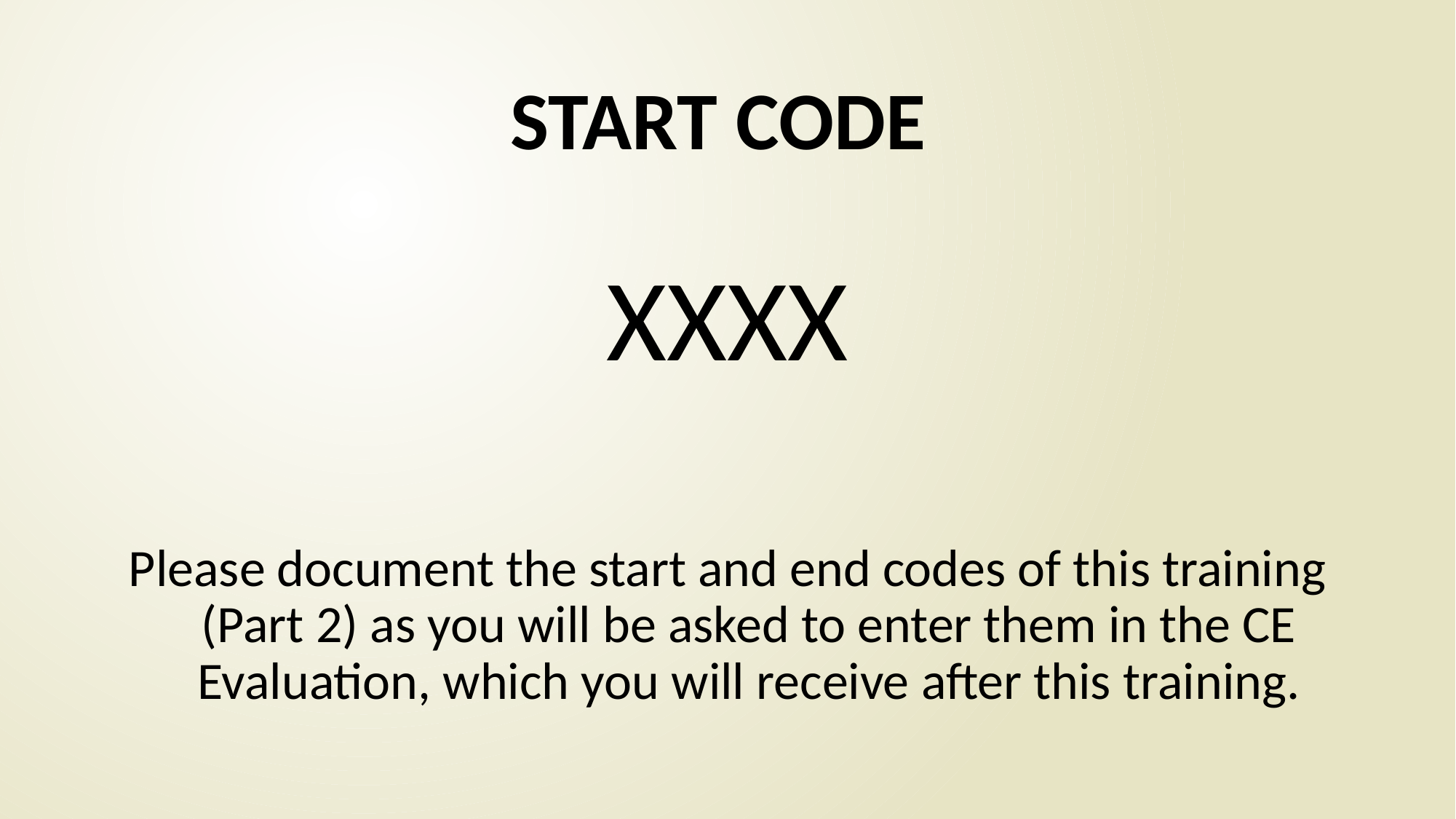

# START CODE
XXXX

Please document the start and end codes of this training (Part 2) as you will be asked to enter them in the CE Evaluation, which you will receive after this training.